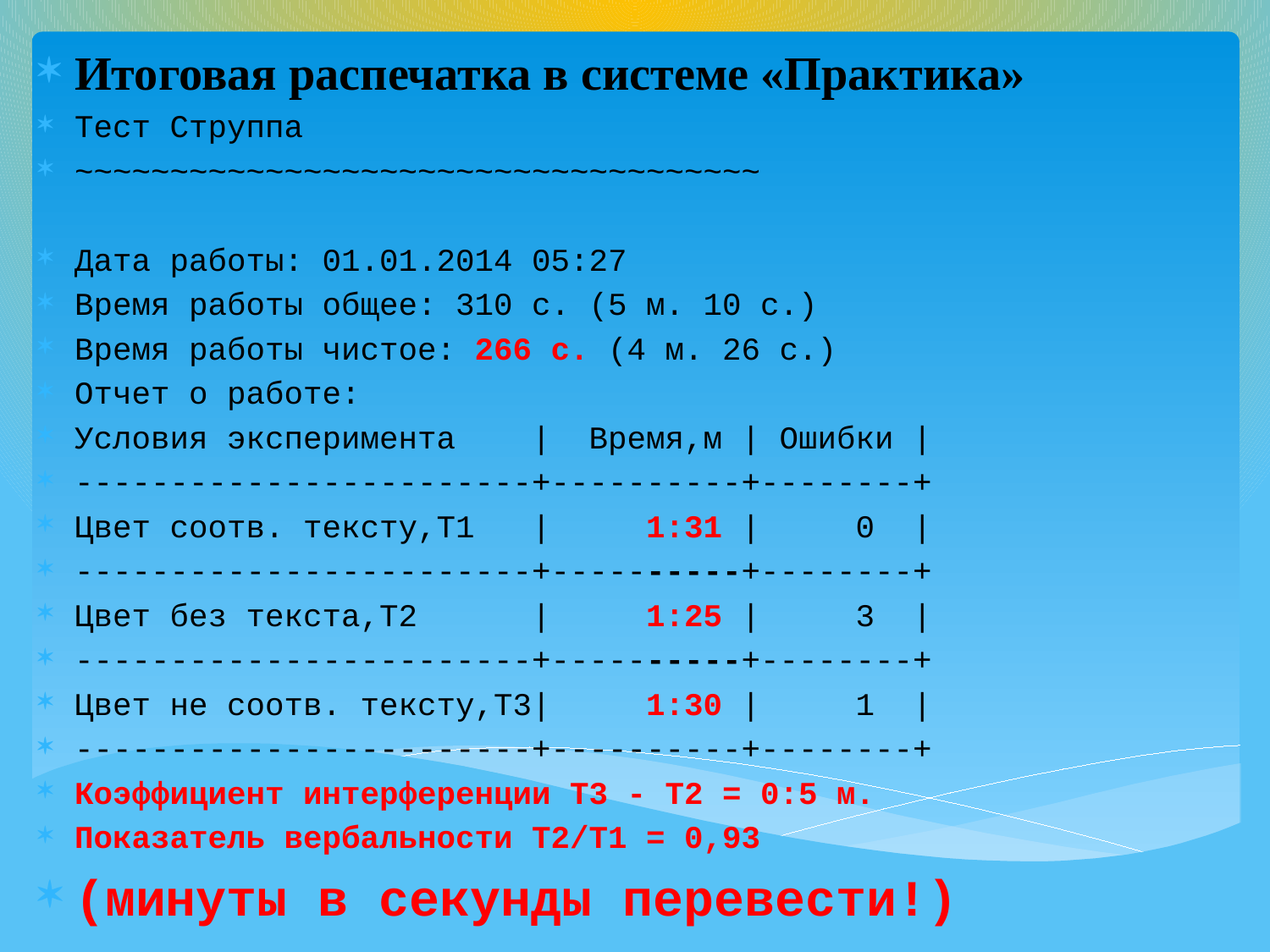

Итоговая распечатка в системе «Практика»
Тест Струппа
~~~~~~~~~~~~~~~~~~~~~~~~~~~~~~~~~~~~

Дата работы: 01.01.2014 05:27
Время работы общее: 310 с. (5 м. 10 с.)
Время работы чистое: 266 с. (4 м. 26 с.)
Отчет о работе:
Условия эксперимента    |  Время,м | Ошибки |
------------------------+----------+--------+
Цвет соотв. тексту,T1   |     1:31 |     0  |
------------------------+----------+--------+
Цвет без текста,T2      |     1:25 |     3  |
------------------------+----------+--------+
Цвет не соотв. тексту,T3|     1:30 |     1  |
------------------------+----------+--------+
Коэффициент интерференции T3 - T2 = 0:5 м.
Показатель вербальности T2/T1 = 0,93
(минуты в секунды перевести!)